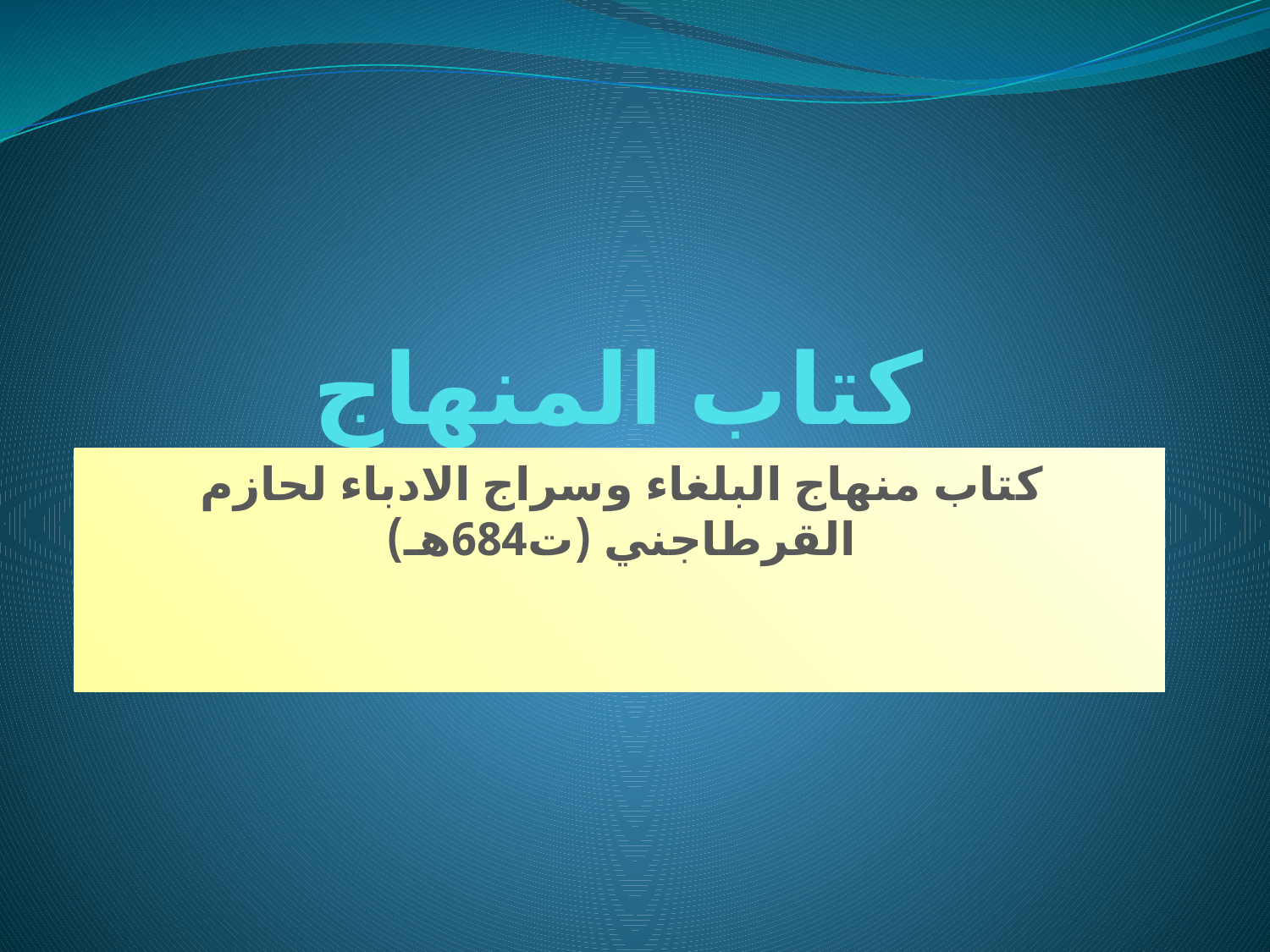

# كتاب المنهاج
كتاب منهاج البلغاء وسراج الادباء لحازم القرطاجني (ت684هـ)